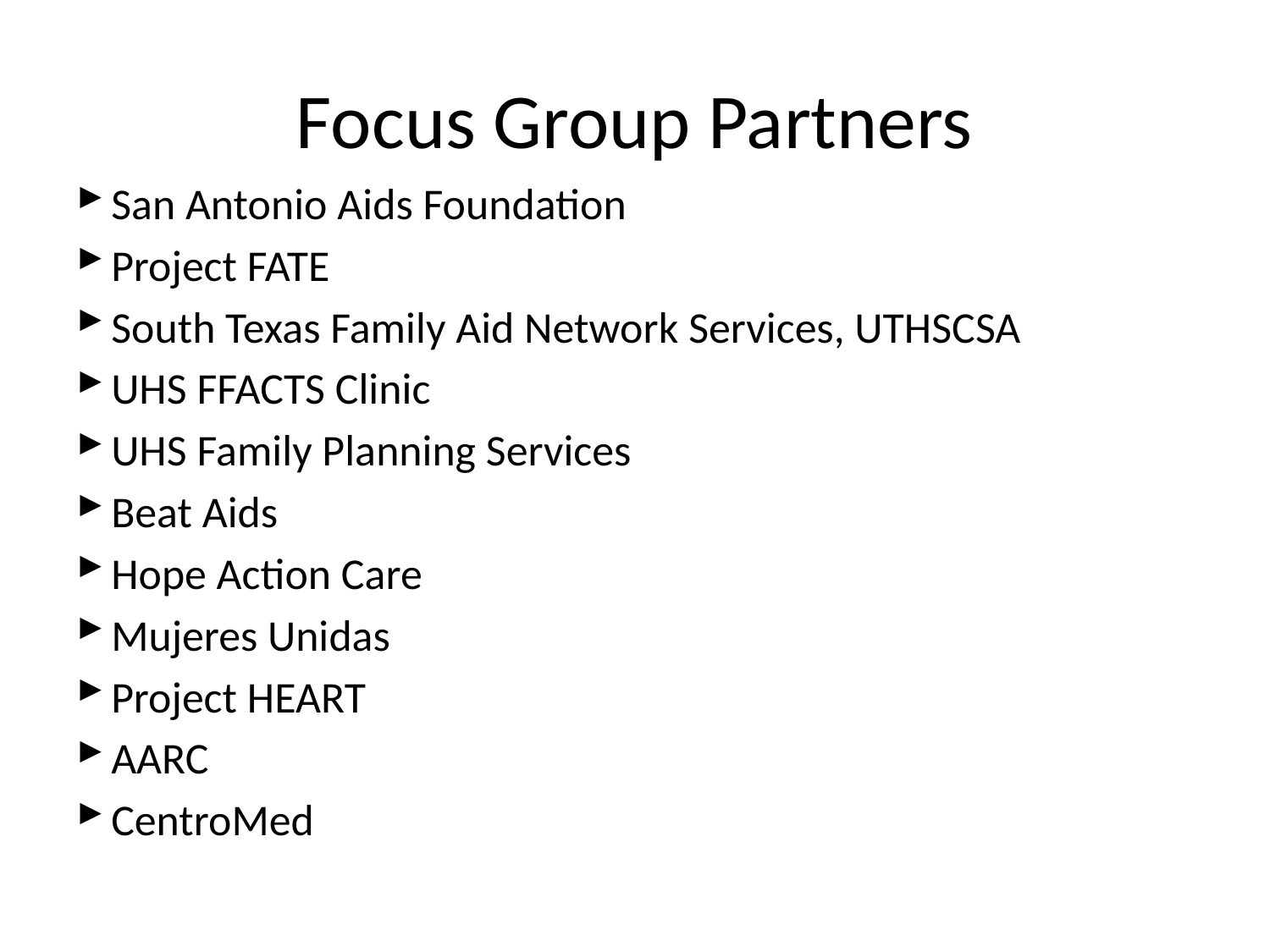

# Focus Group Partners
San Antonio Aids Foundation
Project FATE
South Texas Family Aid Network Services, UTHSCSA
UHS FFACTS Clinic
UHS Family Planning Services
Beat Aids
Hope Action Care
Mujeres Unidas
Project HEART
AARC
CentroMed